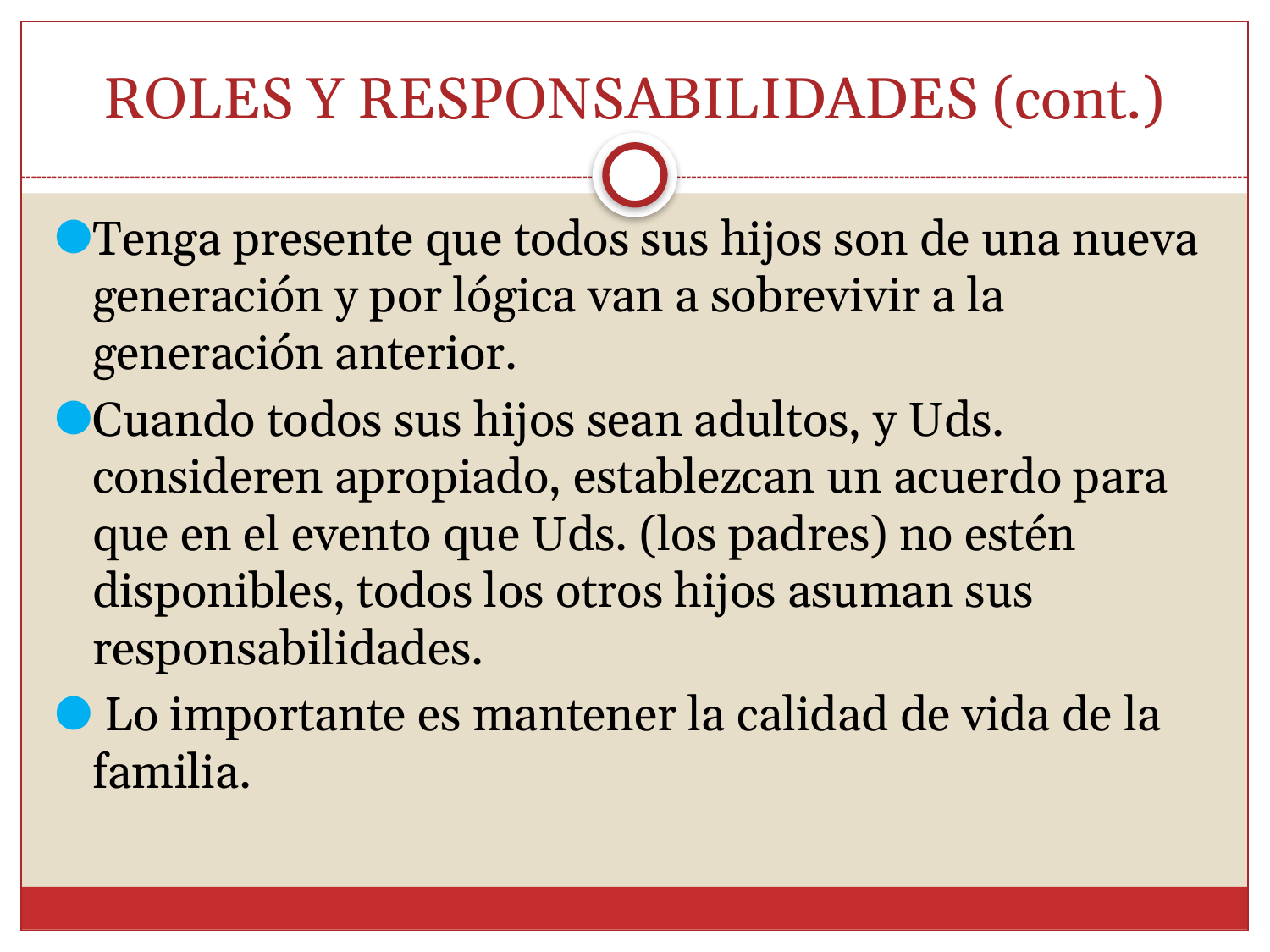

# ROLES Y RESPONSABILIDADES (cont.)
Tenga presente que todos sus hijos son de una nueva generación y por lógica van a sobrevivir a la generación anterior.
Cuando todos sus hijos sean adultos, y Uds. consideren apropiado, establezcan un acuerdo para que en el evento que Uds. (los padres) no estén disponibles, todos los otros hijos asuman sus responsabilidades.
 Lo importante es mantener la calidad de vida de la familia.